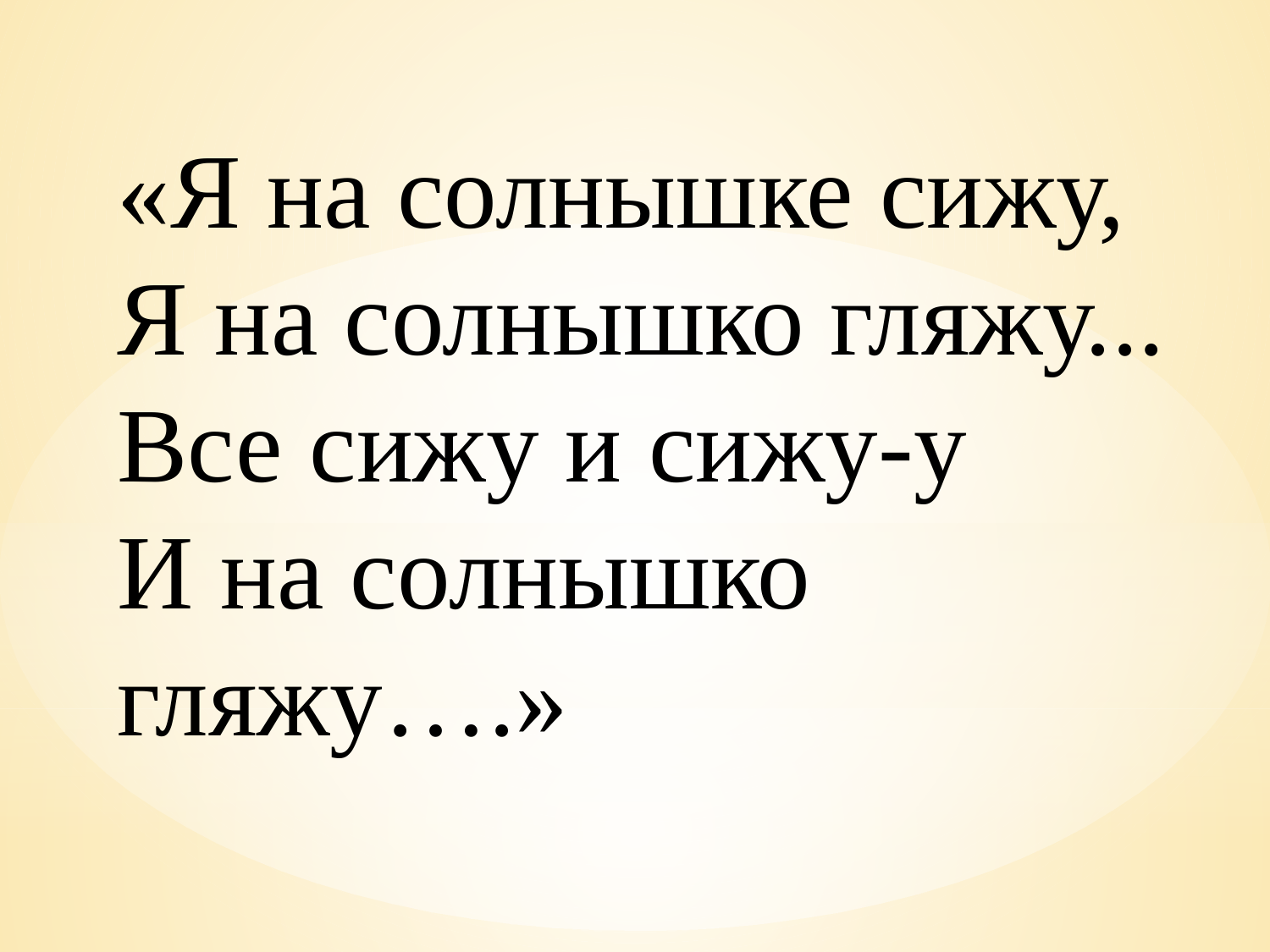

«Я на солнышке сижу, 
Я на солнышко гляжу... 
Все сижу и сижу-у 
И на солнышко гляжу….»